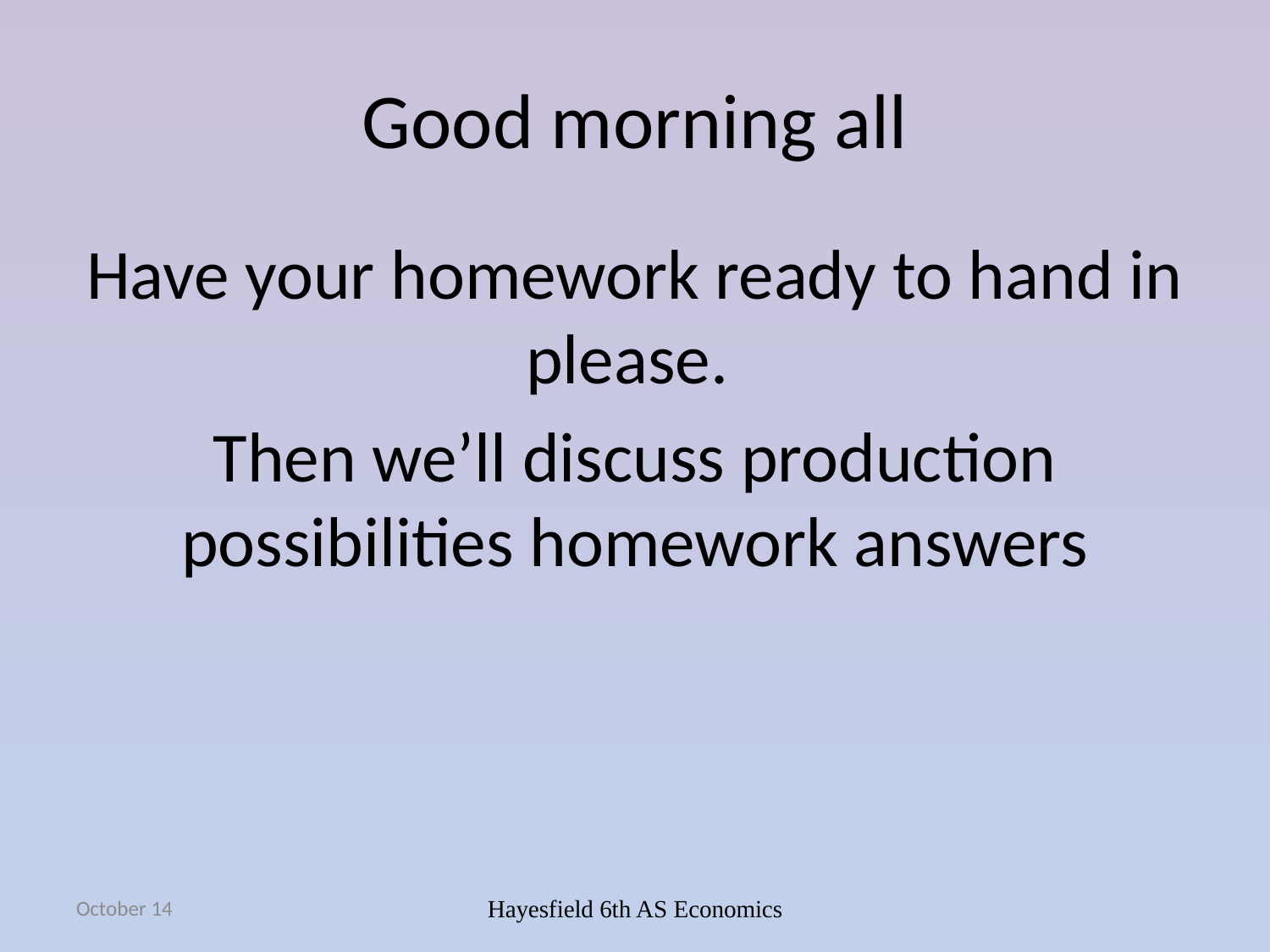

# Good morning all
Have your homework ready to hand in please.
Then we’ll discuss production possibilities homework answers

October 14
Hayesfield 6th AS Economics